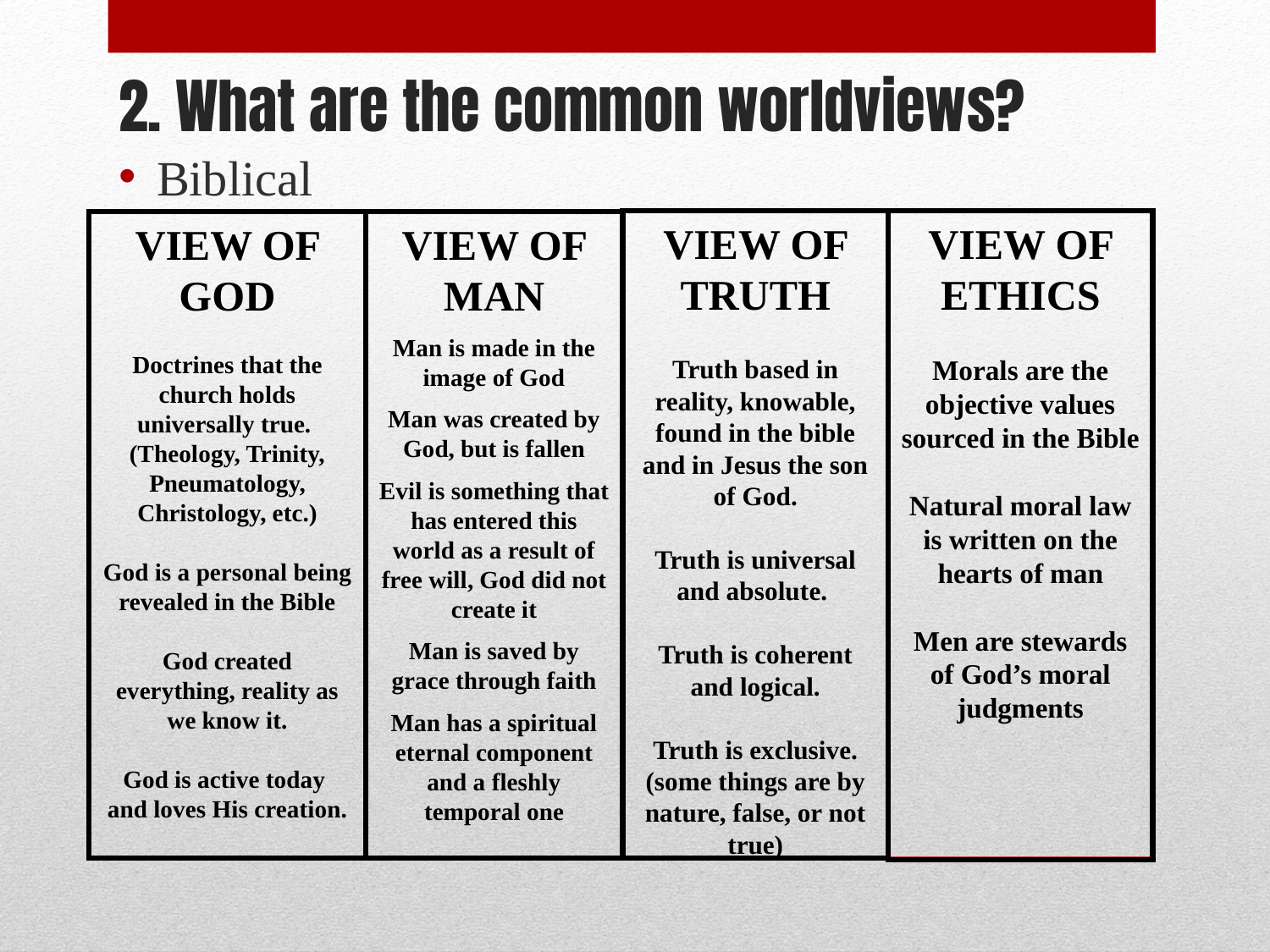

# 2. What are the common worldviews?
Biblical
VIEW OF ETHICS

Morals are the objective values sourced in the Bible

Natural moral law is written on the hearts of man

Men are stewards of God’s moral judgments

VIEW OF TRUTH

Truth based in reality, knowable, found in the bible and in Jesus the son of God.

Truth is universal and absolute.

Truth is coherent and logical.

Truth is exclusive. (some things are by nature, false, or not true)
VIEW OF GOD

Doctrines that the church holds universally true.
(Theology, Trinity, Pneumatology, Christology, etc.)

God is a personal being revealed in the Bible

God created everything, reality as we know it.

God is active today  and loves His creation.

VIEW OF MAN
Man is made in the image of God
Man was created by God, but is fallen
Evil is something that has entered this world as a result of free will, God did not create it
Man is saved by grace through faith
Man has a spiritual eternal component and a fleshly temporal one